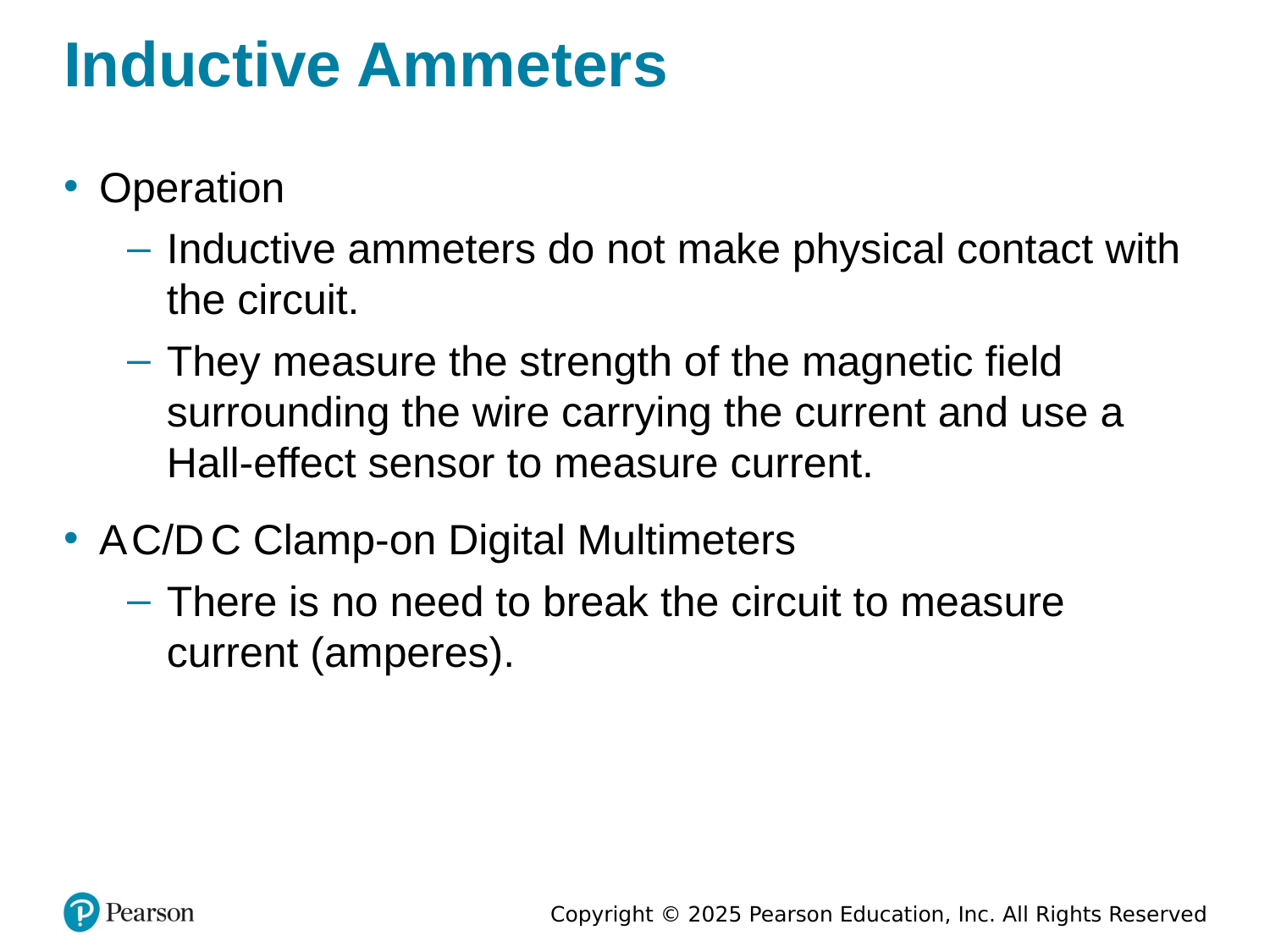

# Inductive Ammeters
Operation
Inductive ammeters do not make physical contact with the circuit.
They measure the strength of the magnetic field surrounding the wire carrying the current and use a Hall-effect sensor to measure current.
A C/D C Clamp-on Digital Multimeters
There is no need to break the circuit to measure current (amperes).